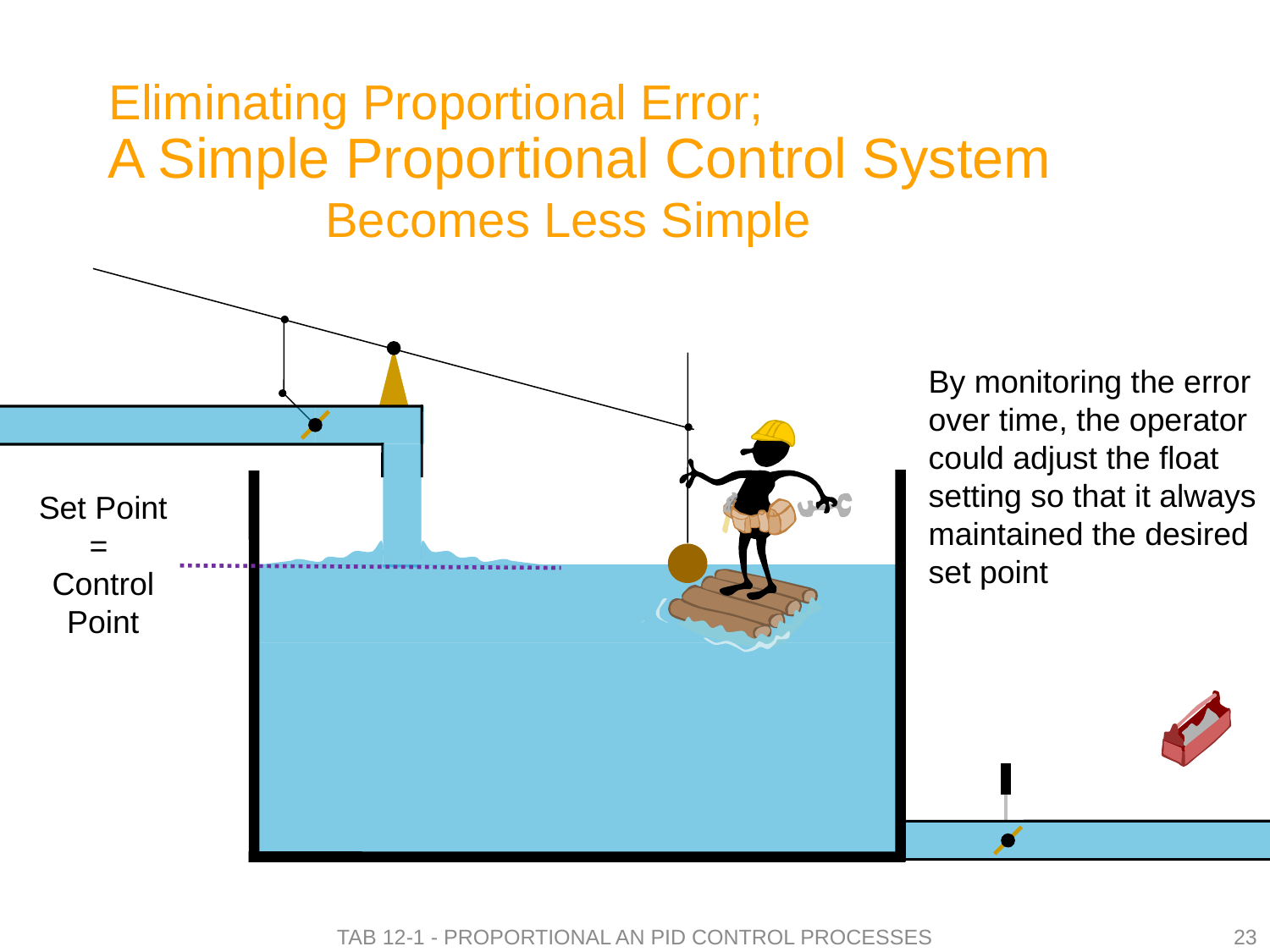

Eliminating Proportional Error;

                Becomes Less Simple
# A Simple Proportional Control System

By monitoring the error over time, the operator could adjust the float setting so that it always maintained the desired set point

Set Point =
Control Point

Tab 12-1 - Proportional an PID Control Processes
23